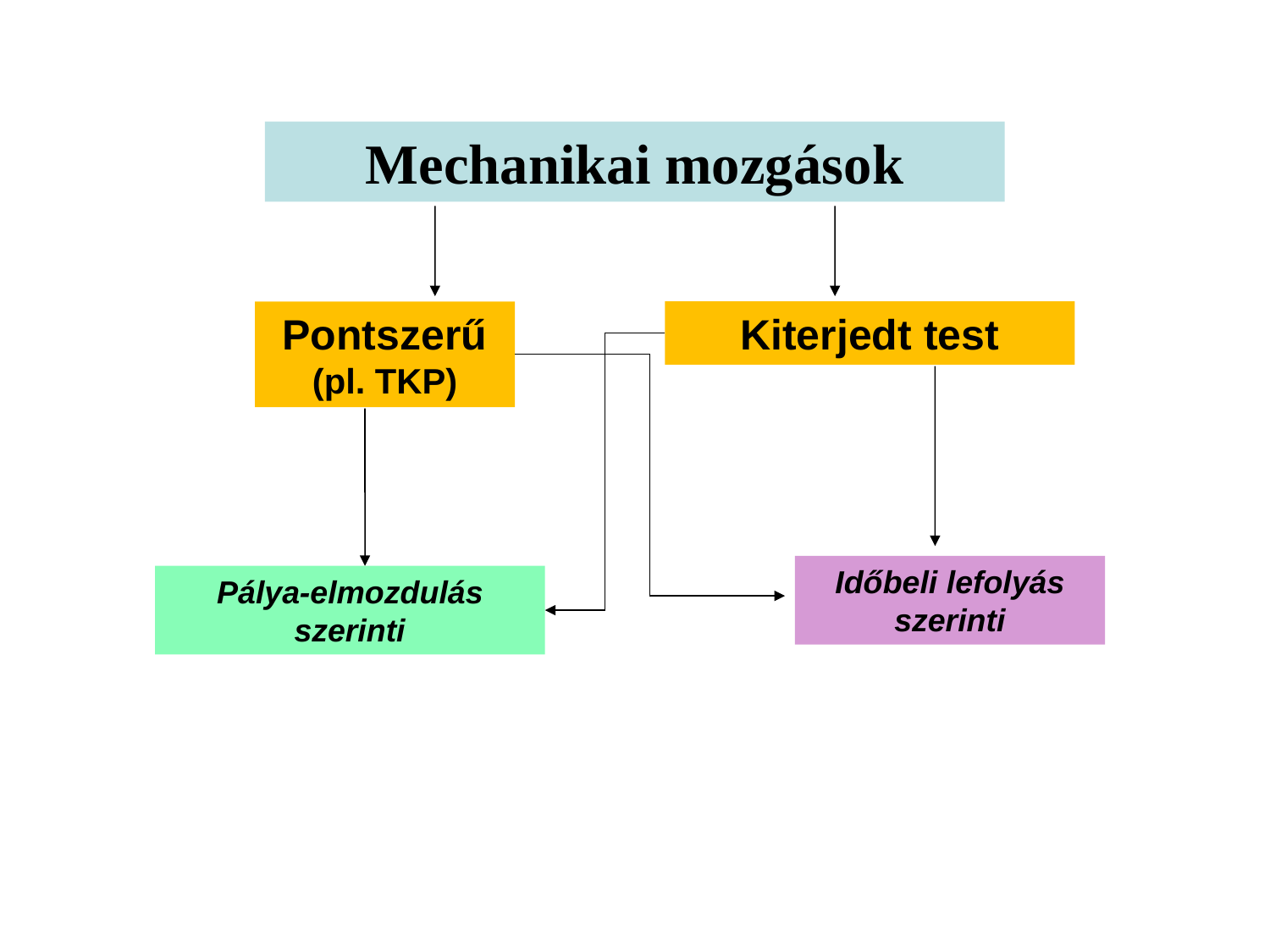

Mechanikai mozgások

Pontszerű (pl. TKP)
Kiterjedt test

Időbeli lefolyás szerinti
Pálya-elmozdulás szerinti